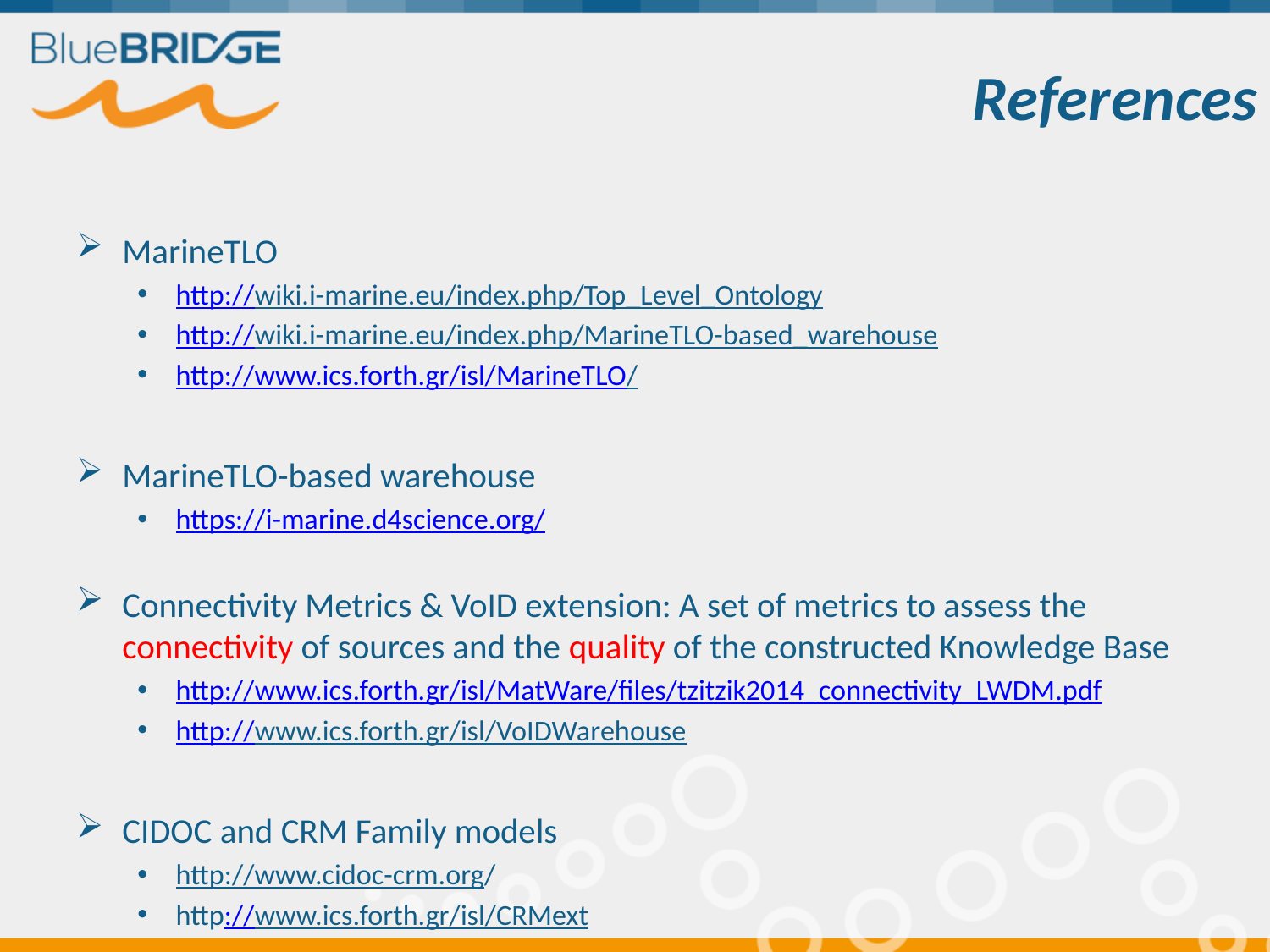

# References
MarineTLO
http://wiki.i-marine.eu/index.php/Top_Level_Ontology
http://wiki.i-marine.eu/index.php/MarineTLO-based_warehouse
http://www.ics.forth.gr/isl/MarineTLO/

MarineTLO-based warehouse
https://i-marine.d4science.org/

Connectivity Metrics & VoID extension: A set of metrics to assess the connectivity of sources and the quality of the constructed Knowledge Base
http://www.ics.forth.gr/isl/MatWare/files/tzitzik2014_connectivity_LWDM.pdf
http://www.ics.forth.gr/isl/VoIDWarehouse

CIDOC and CRM Family models
http://www.cidoc-crm.org/
http://www.ics.forth.gr/isl/CRMext